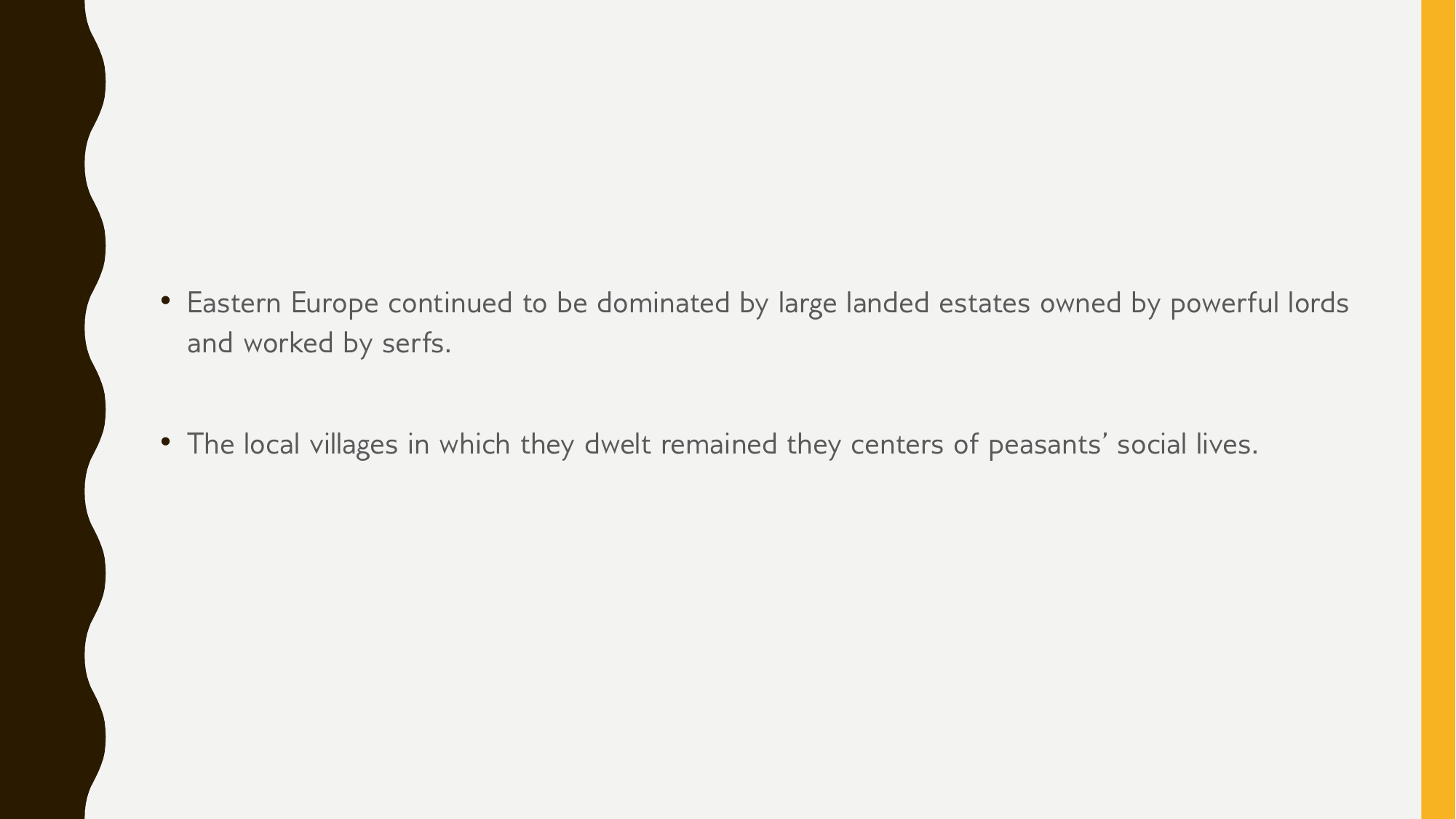

#
Eastern Europe continued to be dominated by large landed estates owned by powerful lords and worked by serfs.

The local villages in which they dwelt remained they centers of peasants’ social lives.